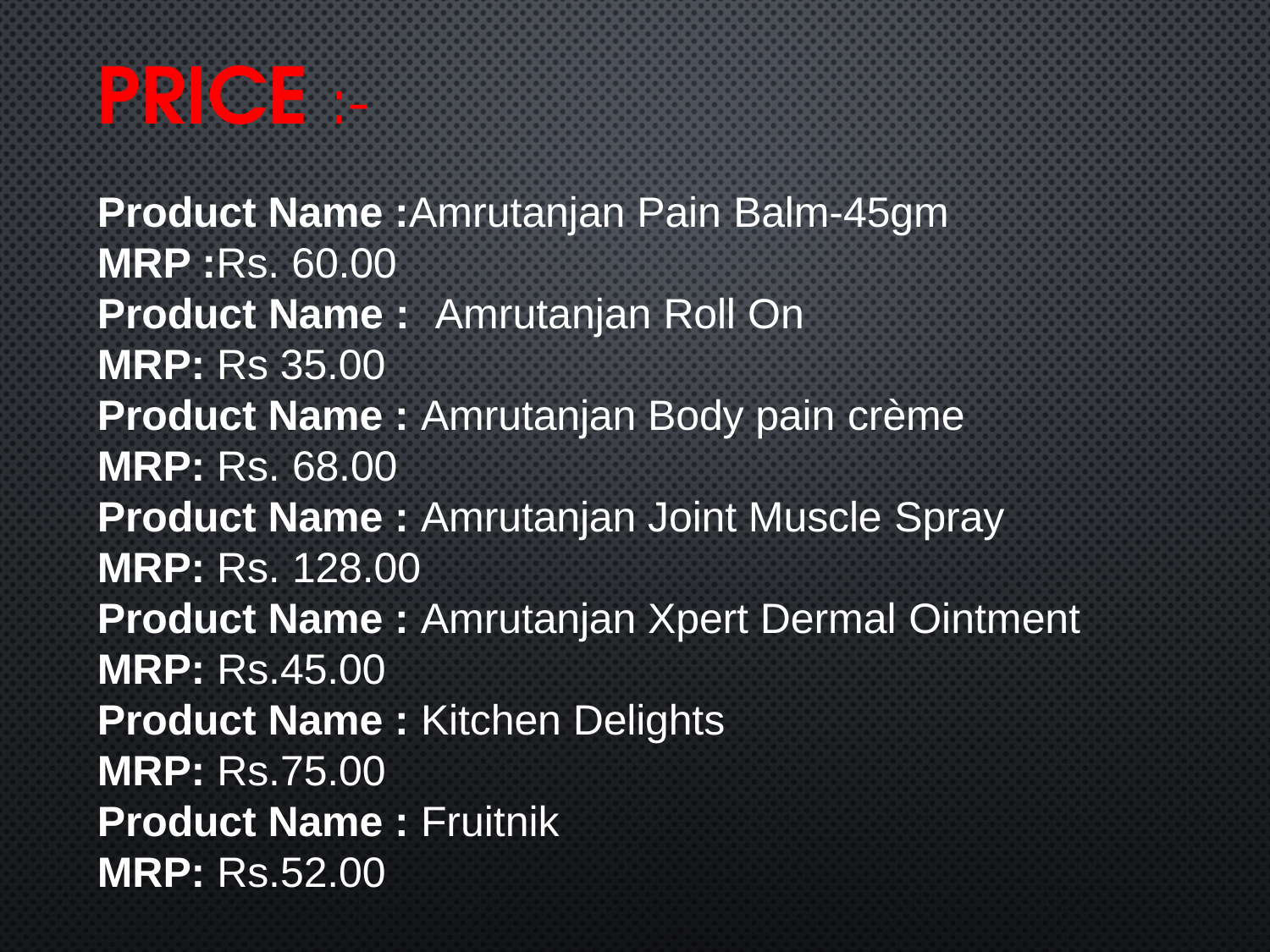

# Price :-
Product Name :Amrutanjan Pain Balm-45gm
MRP :Rs. 60.00
Product Name :	Amrutanjan Roll On
MRP: Rs 35.00
Product Name : Amrutanjan Body pain crème
MRP: Rs. 68.00
Product Name : Amrutanjan Joint Muscle Spray
MRP: Rs. 128.00
Product Name : Amrutanjan Xpert Dermal Ointment
MRP: Rs.45.00
Product Name : Kitchen Delights
MRP: Rs.75.00
Product Name : Fruitnik
MRP: Rs.52.00